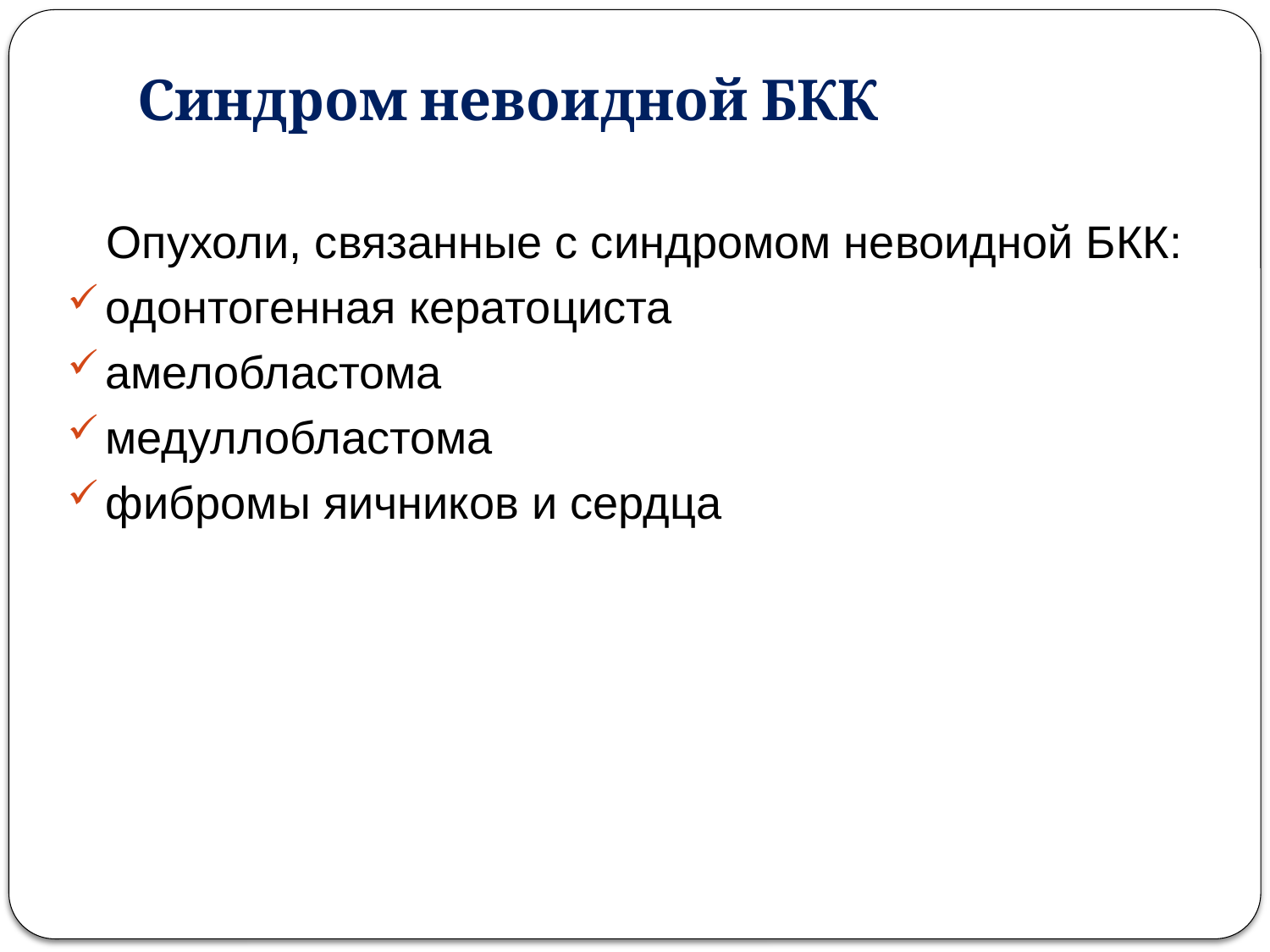

# Синдром невоидной БКК
Опухоли, связанные с синдромом невоидной БКК:
одонтогенная кератоциста
амелобластома
медуллобластома
фибромы яичников и сердца